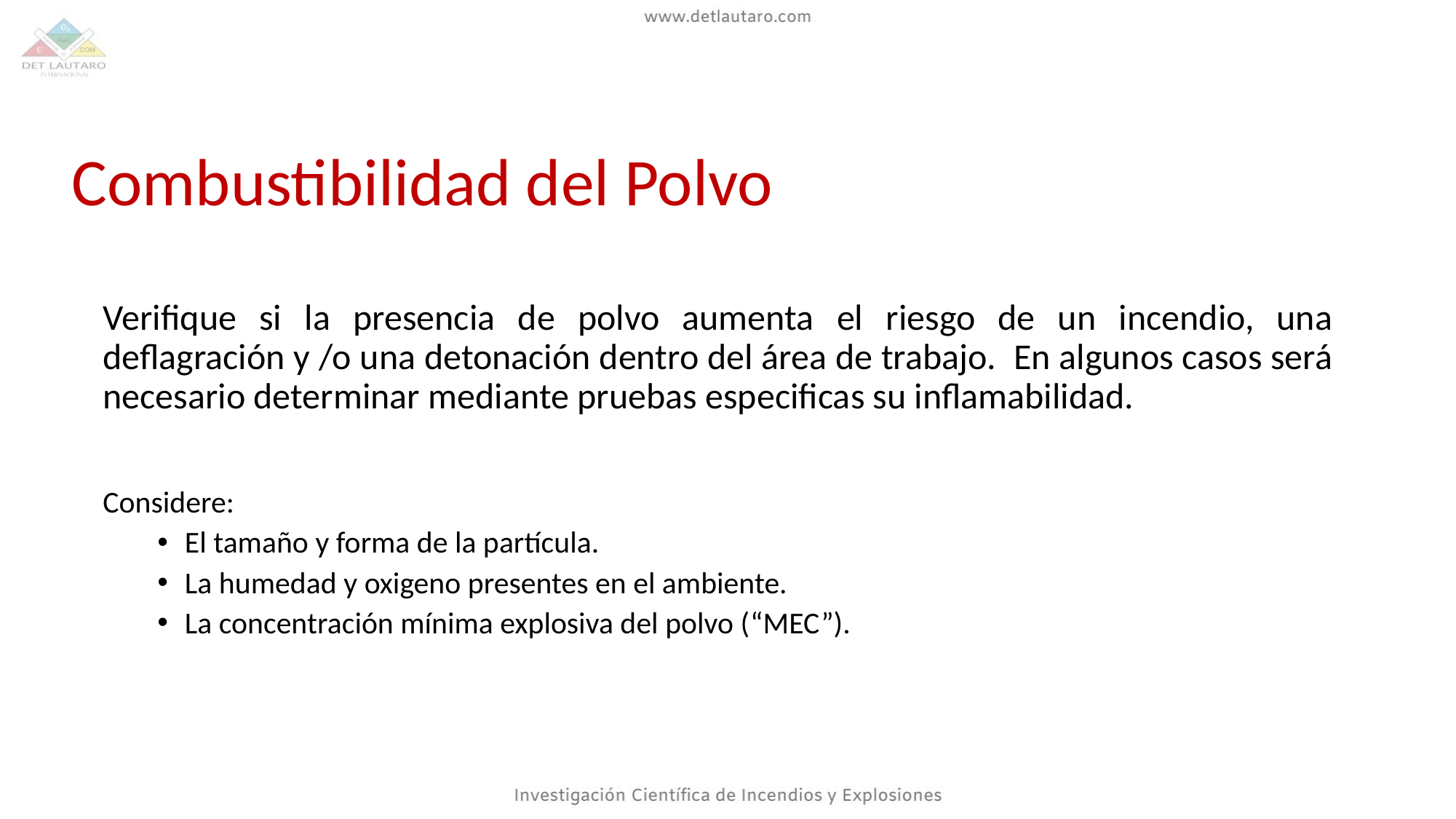

Combustibilidad del Polvo
Verifique si la presencia de polvo aumenta el riesgo de un incendio, una deflagración y /o una detonación dentro del área de trabajo.  En algunos casos será necesario determinar mediante pruebas especificas su inflamabilidad.

Considere:
El tamaño y forma de la partícula.
La humedad y oxigeno presentes en el ambiente.
La concentración mínima explosiva del polvo (“MEC”).